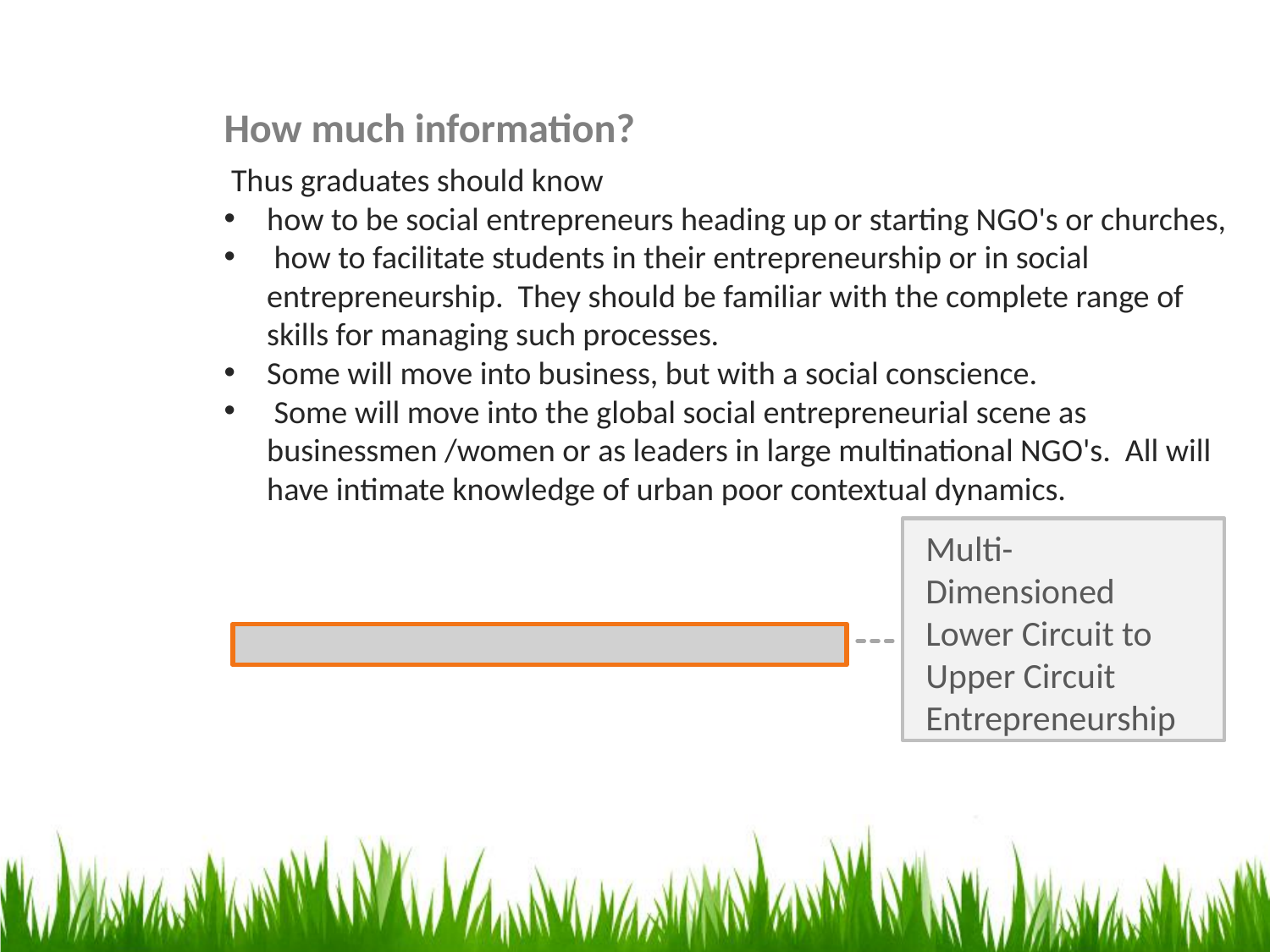

How much information?

 Thus graduates should know
how to be social entrepreneurs heading up or starting NGO's or churches,
 how to facilitate students in their entrepreneurship or in social entrepreneurship.  They should be familiar with the complete range of skills for managing such processes.
Some will move into business, but with a social conscience.
 Some will move into the global social entrepreneurial scene as businessmen /women or as leaders in large multinational NGO's.  All will have intimate knowledge of urban poor contextual dynamics.
Organize for Outcomes

Multi-Dimensioned Lower Circuit to Upper Circuit Entrepreneurship